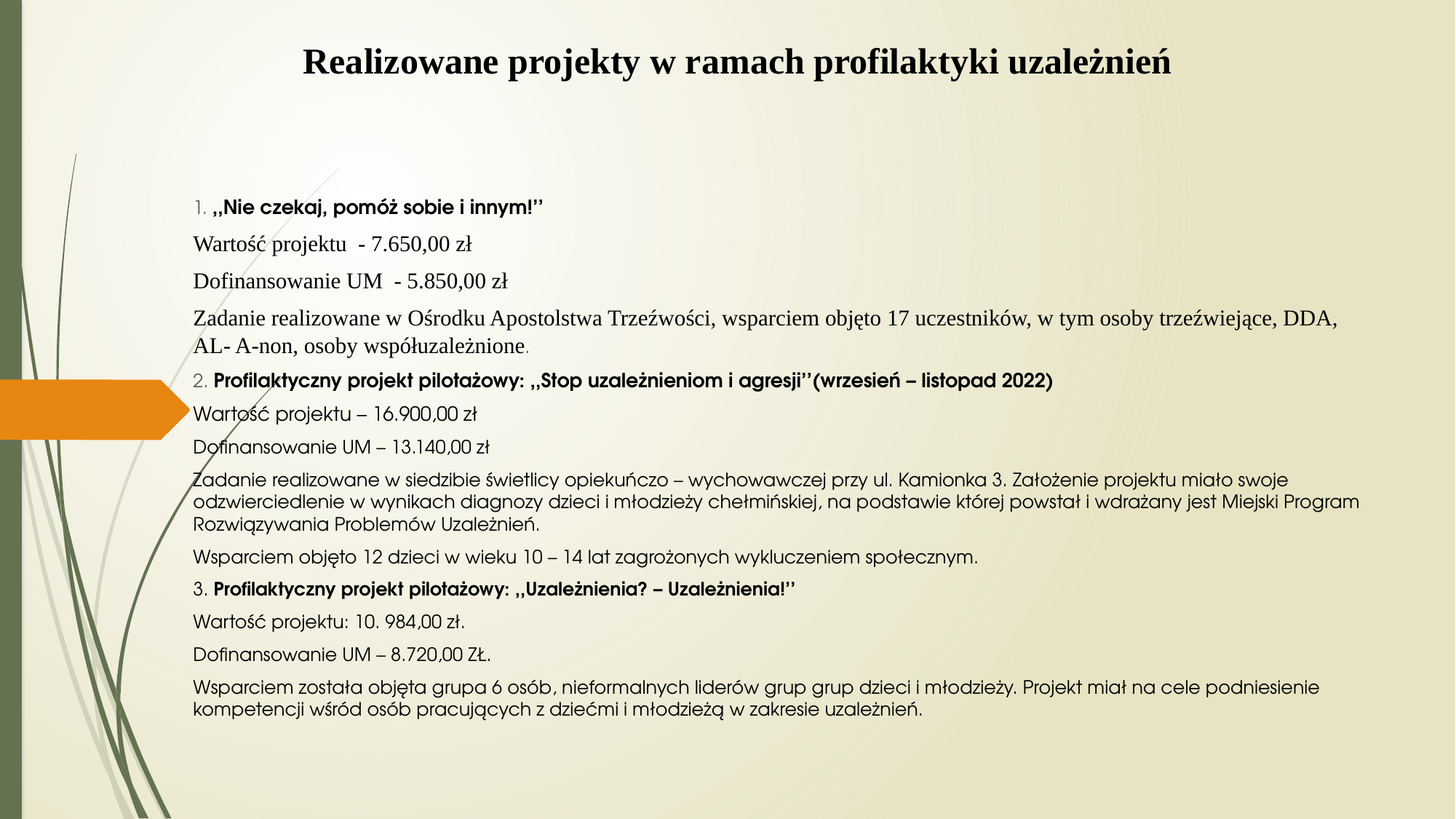

# Realizowane projekty w ramach profilaktyki uzależnień
1. ,,Nie czekaj, pomóż sobie i innym!’’
Wartość projektu  - 7.650,00 zł
Dofinansowanie UM  - 5.850,00 zł
Zadanie realizowane w Ośrodku Apostolstwa Trzeźwości, wsparciem objęto 17 uczestników, w tym osoby trzeźwiejące, DDA, AL- A-non, osoby współuzależnione.
2. Profilaktyczny projekt pilotażowy: ,,Stop uzależnieniom i agresji’’(wrzesień – listopad 2022)
Wartość projektu – 16.900,00 zł
Dofinansowanie UM – 13.140,00 zł
Zadanie realizowane w siedzibie świetlicy opiekuńczo – wychowawczej przy ul. Kamionka 3. Założenie projektu miało swoje odzwierciedlenie w wynikach diagnozy dzieci i młodzieży chełmińskiej, na podstawie której powstał i wdrażany jest Miejski Program Rozwiązywania Problemów Uzależnień.
Wsparciem objęto 12 dzieci w wieku 10 – 14 lat zagrożonych wykluczeniem społecznym.
3. Profilaktyczny projekt pilotażowy: ,,Uzależnienia? – Uzależnienia!’’
Wartość projektu: 10. 984,00 zł.
Dofinansowanie UM – 8.720,00 ZŁ.
Wsparciem została objęta grupa 6 osób, nieformalnych liderów grup grup dzieci i młodzieży. Projekt miał na cele podniesienie kompetencji wśród osób pracujących z dziećmi i młodzieżą w zakresie uzależnień.